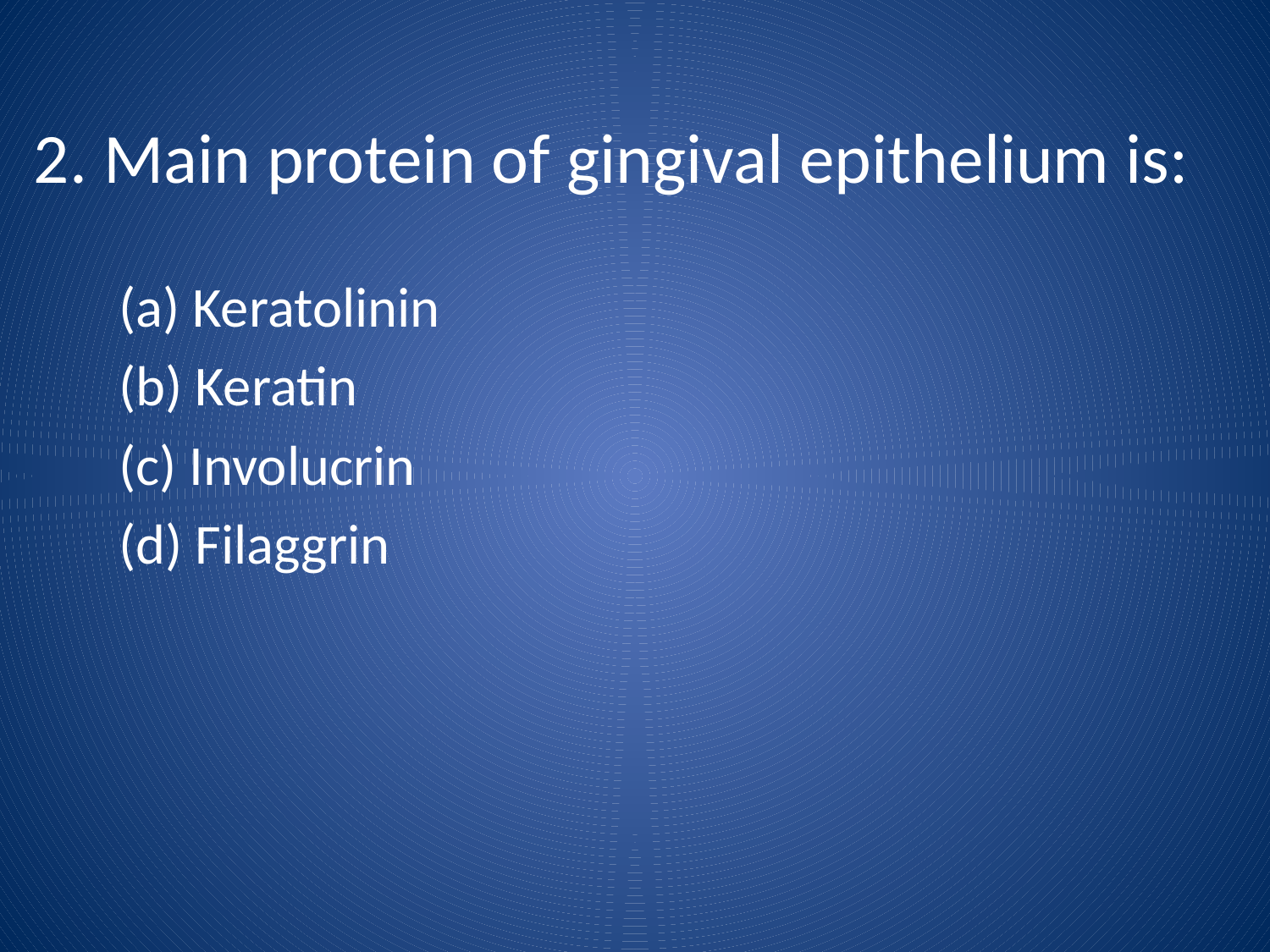

# 2. Main protein of gingival epithelium is:
(a) Keratolinin
(b) Keratin
(c) Involucrin
(d) Filaggrin